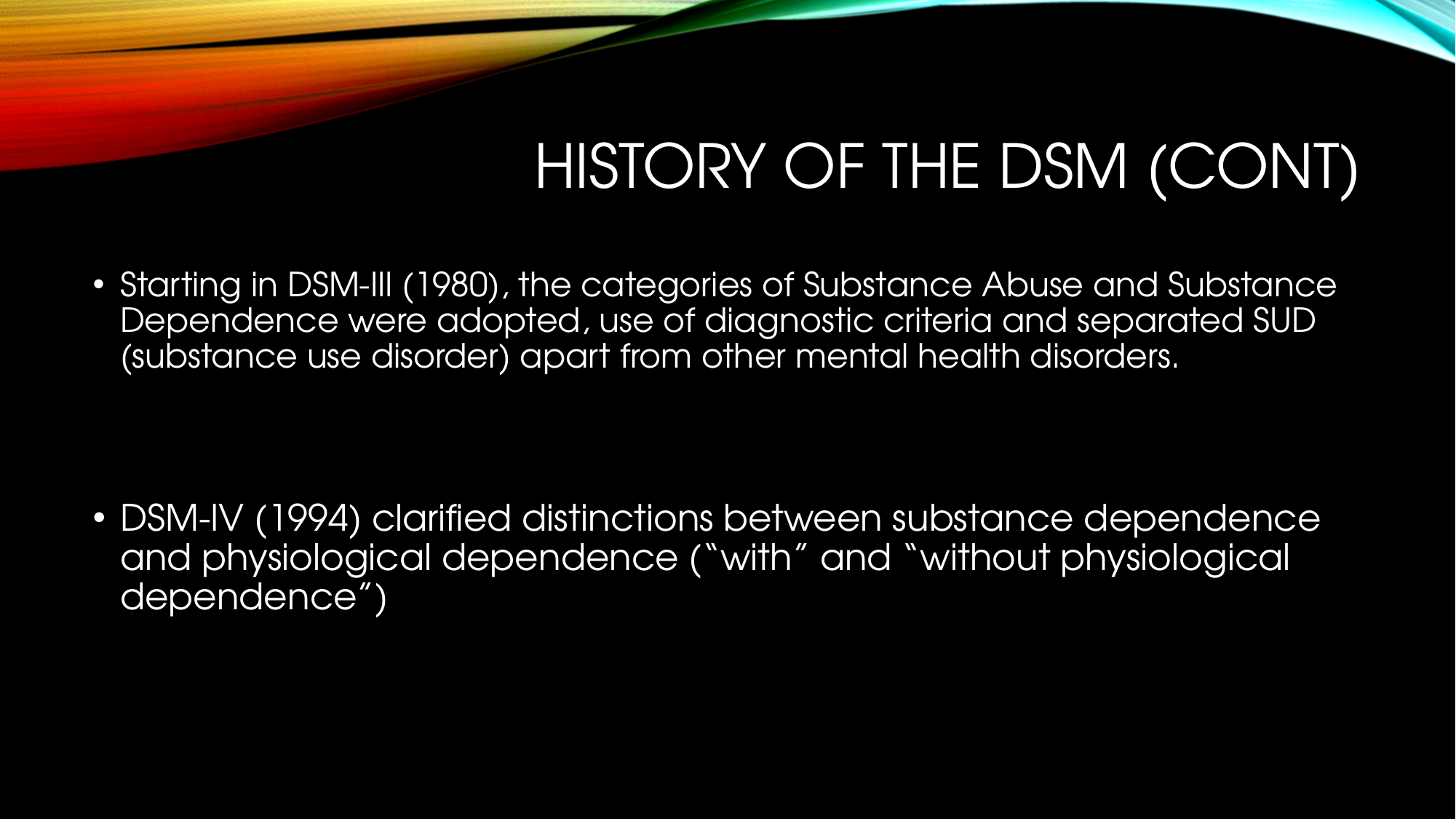

# History of the DSm (cont)
Starting in DSM-III (1980), the categories of Substance Abuse and Substance Dependence were adopted, use of diagnostic criteria and separated SUD (substance use disorder) apart from other mental health disorders.

DSM-IV (1994) clarified distinctions between substance dependence and physiological dependence (“with” and “without physiological dependence”)